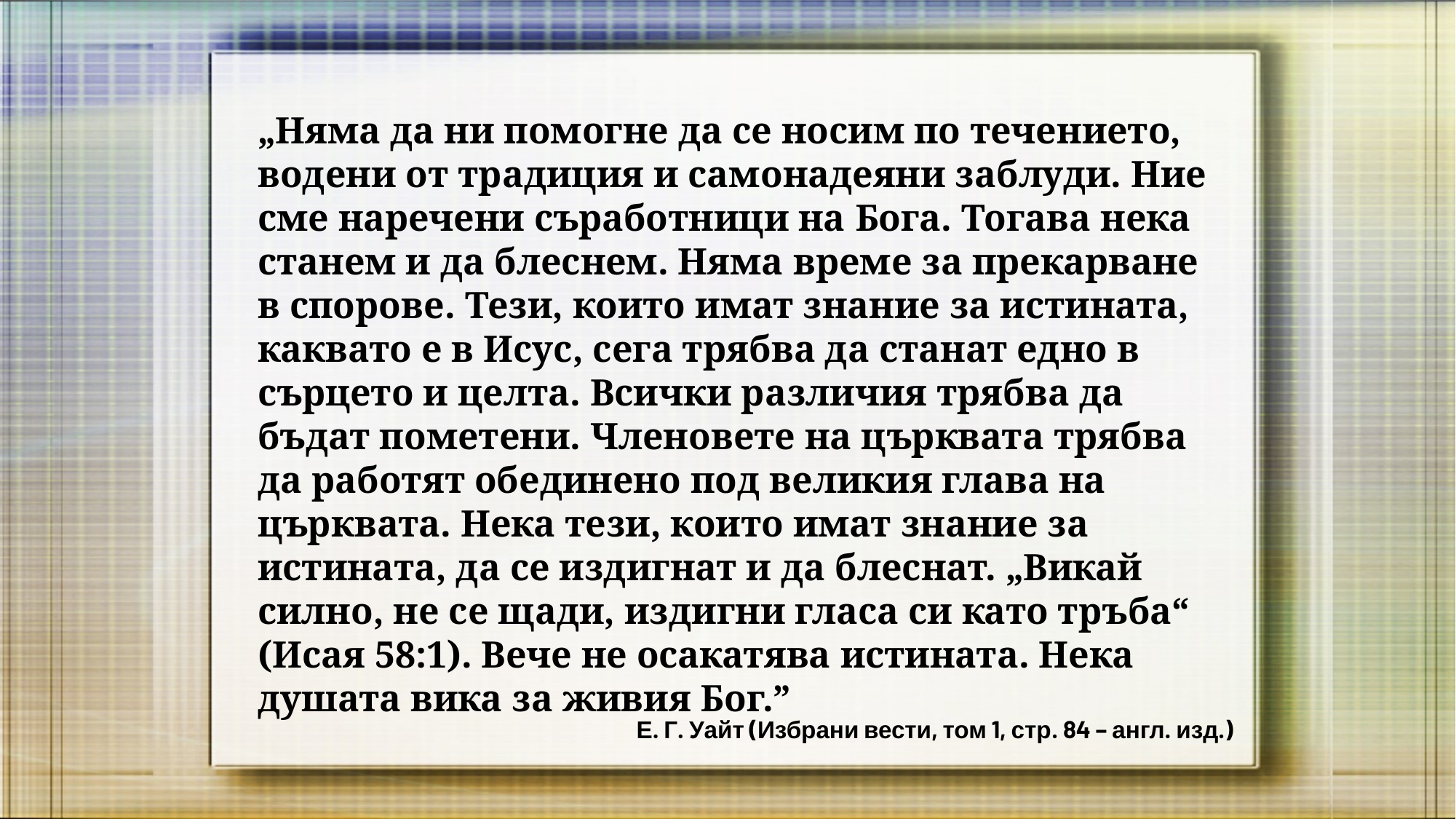

„Няма да ни помогне да се носим по течението, водени от традиция и самонадеяни заблуди. Ние сме наречени съработници на Бога. Тогава нека станем и да блеснем. Няма време за прекарване в спорове. Тези, които имат знание за истината, каквато е в Исус, сега трябва да станат едно в сърцето и целта. Всички различия трябва да бъдат пометени. Членовете на църквата трябва да работят обединено под великия глава на църквата. Нека тези, които имат знание за истината, да се издигнат и да блеснат. „Викай силно, не се щади, издигни гласа си като тръба“ (Исая 58:1). Вече не осакатява истината. Нека душата вика за живия Бог.”
Е. Г. Уайт (Избрани вести, том 1, стр. 84 – англ. изд.)